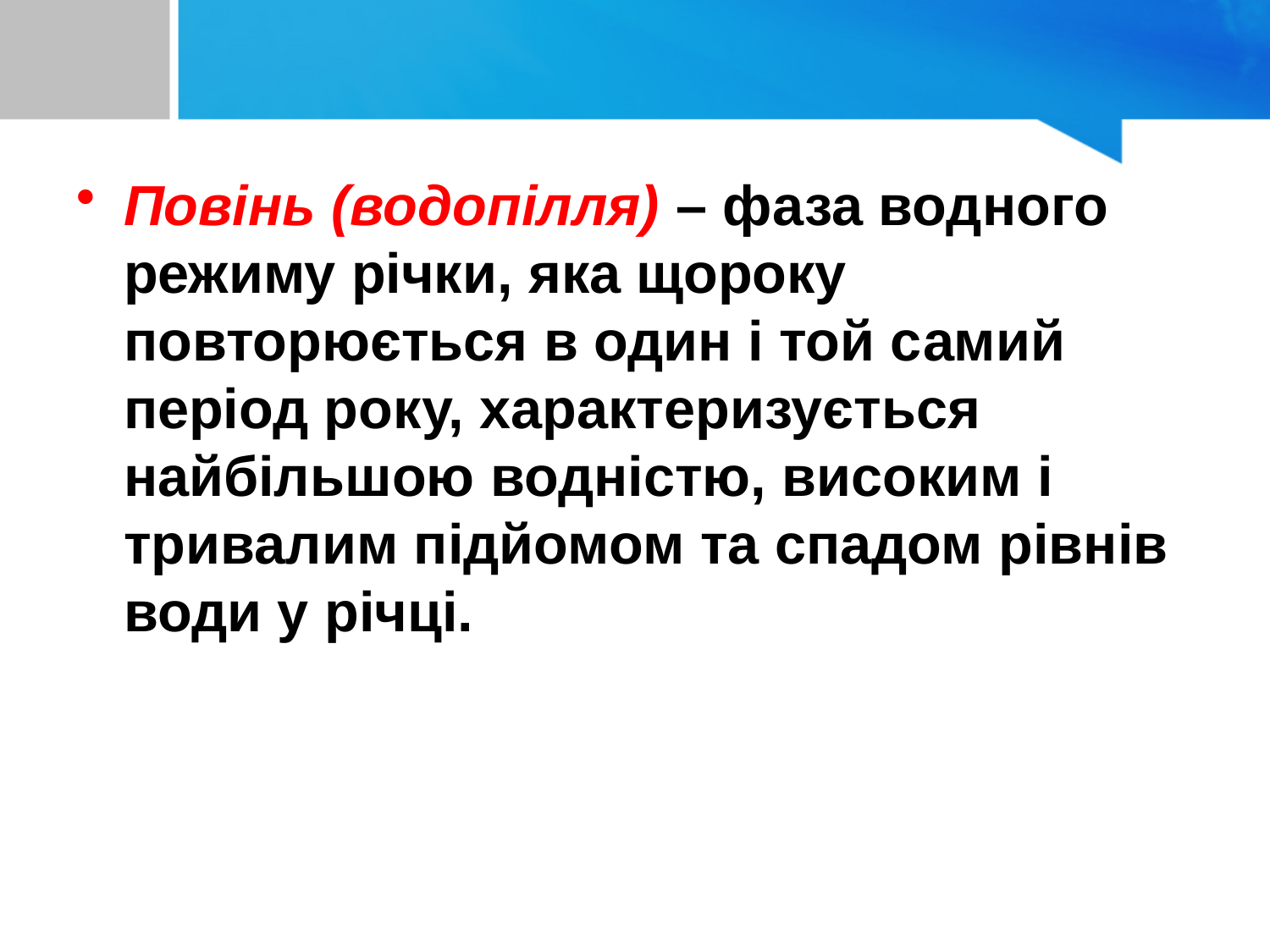

Повінь (водопілля) – фаза водного режиму річки, яка щороку повторюється в один і той самий період року, характеризується найбільшою водністю, високим і тривалим підйомом та спадом рівнів води у річці.